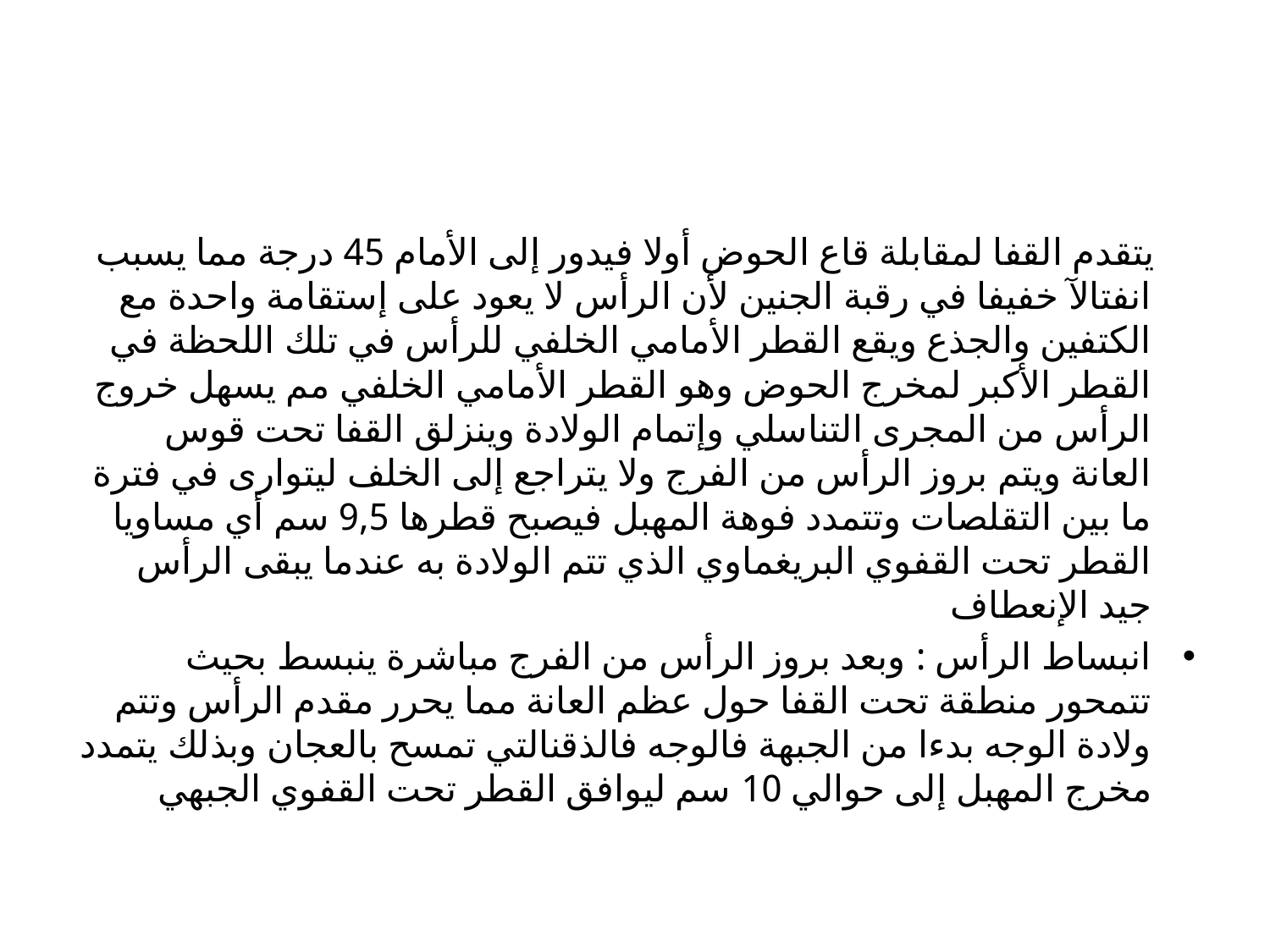

#
    يتقدم القفا لمقابلة قاع الحوض أولا فيدور إلى الأمام 45 درجة مما يسبب انفتالآ خفيفا في رقبة الجنين لأن الرأس لا يعود على إستقامة واحدة مع الكتفين والجذع ويقع القطر الأمامي الخلفي للرأس في تلك اللحظة في القطر الأكبر لمخرج الحوض وهو القطر الأمامي الخلفي مم يسهل خروج الرأس من المجرى التناسلي وإتمام الولادة وينزلق القفا تحت قوس العانة ويتم بروز الرأس من الفرج ولا يتراجع إلى الخلف ليتوارى في فترة ما بين التقلصات وتتمدد فوهة المهبل فيصبح قطرها 9,5 سم أي مساويا القطر تحت القفوي البريغماوي الذي تتم الولادة به عندما يبقى الرأس جيد الإنعطاف
انبساط الرأس : وبعد بروز الرأس من الفرج مباشرة ينبسط بحيث تتمحور منطقة تحت القفا حول عظم العانة مما يحرر مقدم الرأس وتتم ولادة الوجه بدءا من الجبهة فالوجه فالذقنالتي تمسح بالعجان وبذلك يتمدد مخرج المهبل إلى حوالي 10 سم ليوافق القطر تحت القفوي الجبهي